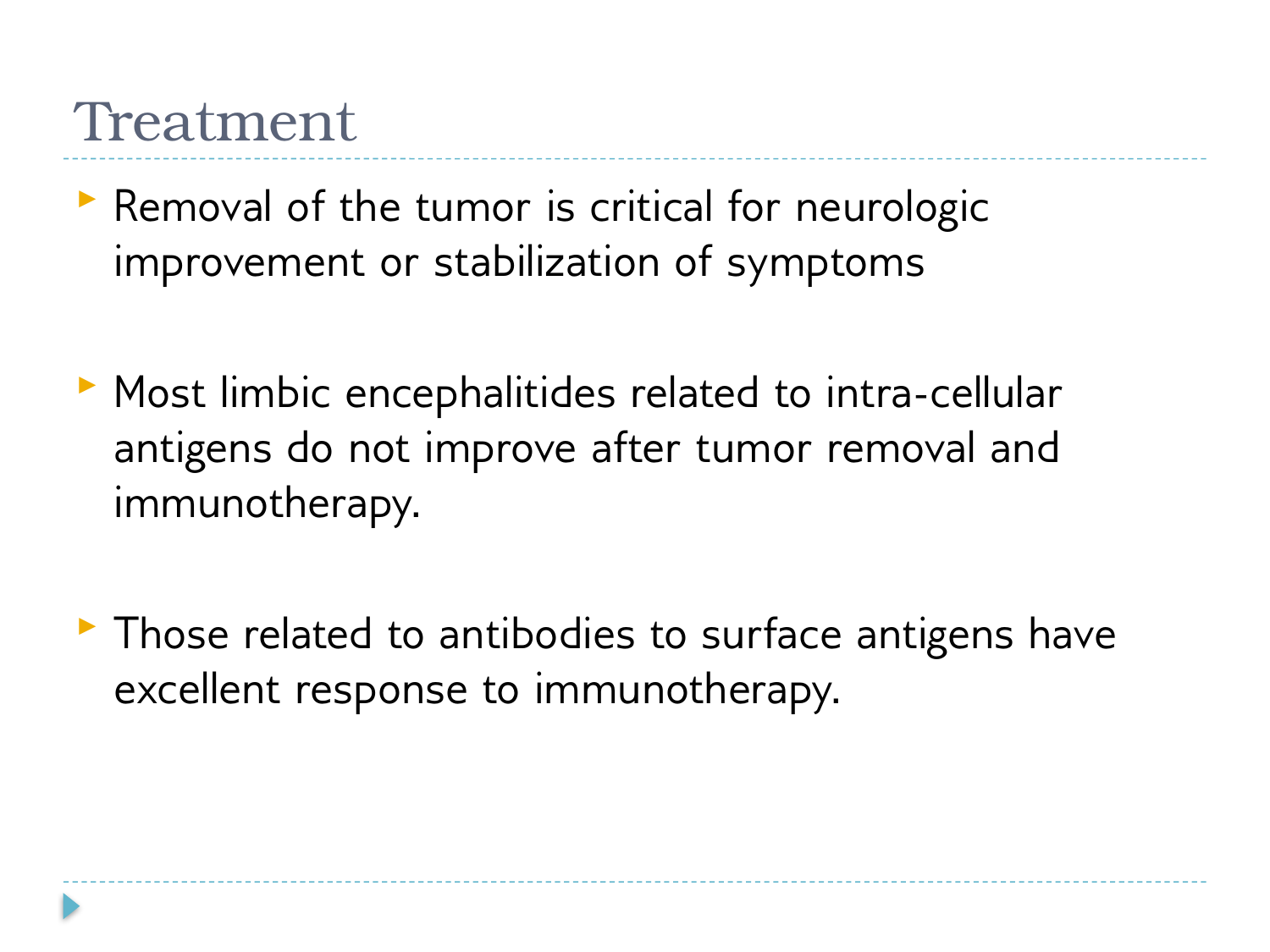

# Treatment
Removal of the tumor is critical for neurologic improvement or stabilization of symptoms

Most limbic encephalitides related to intra-cellular antigens do not improve after tumor removal and immunotherapy.

Those related to antibodies to surface antigens have excellent response to immunotherapy.